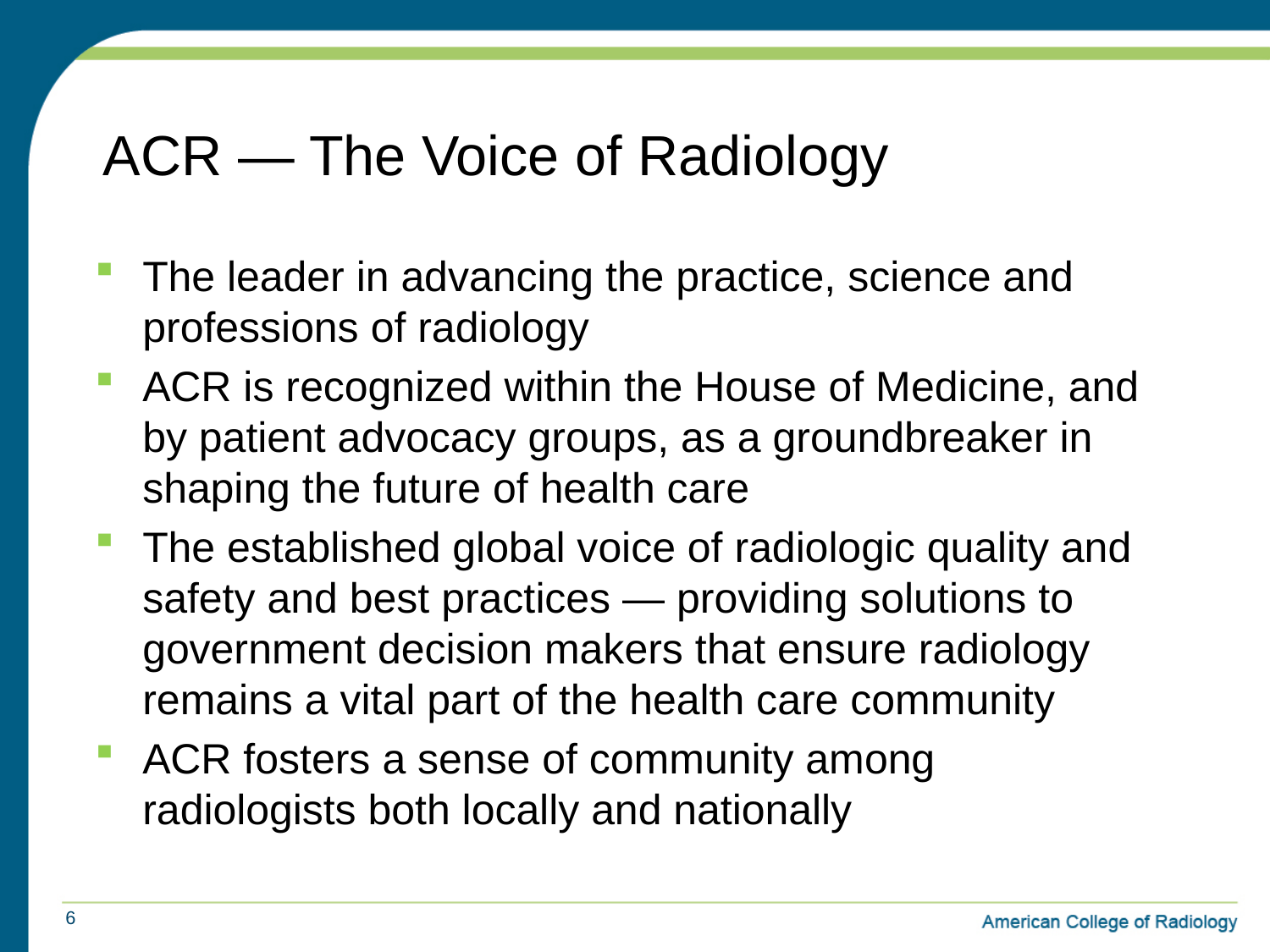

# ACR ― The Voice of Radiology
The leader in advancing the practice, science and professions of radiology
ACR is recognized within the House of Medicine, and by patient advocacy groups, as a groundbreaker in shaping the future of health care
The established global voice of radiologic quality and safety and best practices — providing solutions to government decision makers that ensure radiology remains a vital part of the health care community
ACR fosters a sense of community among radiologists both locally and nationally

6